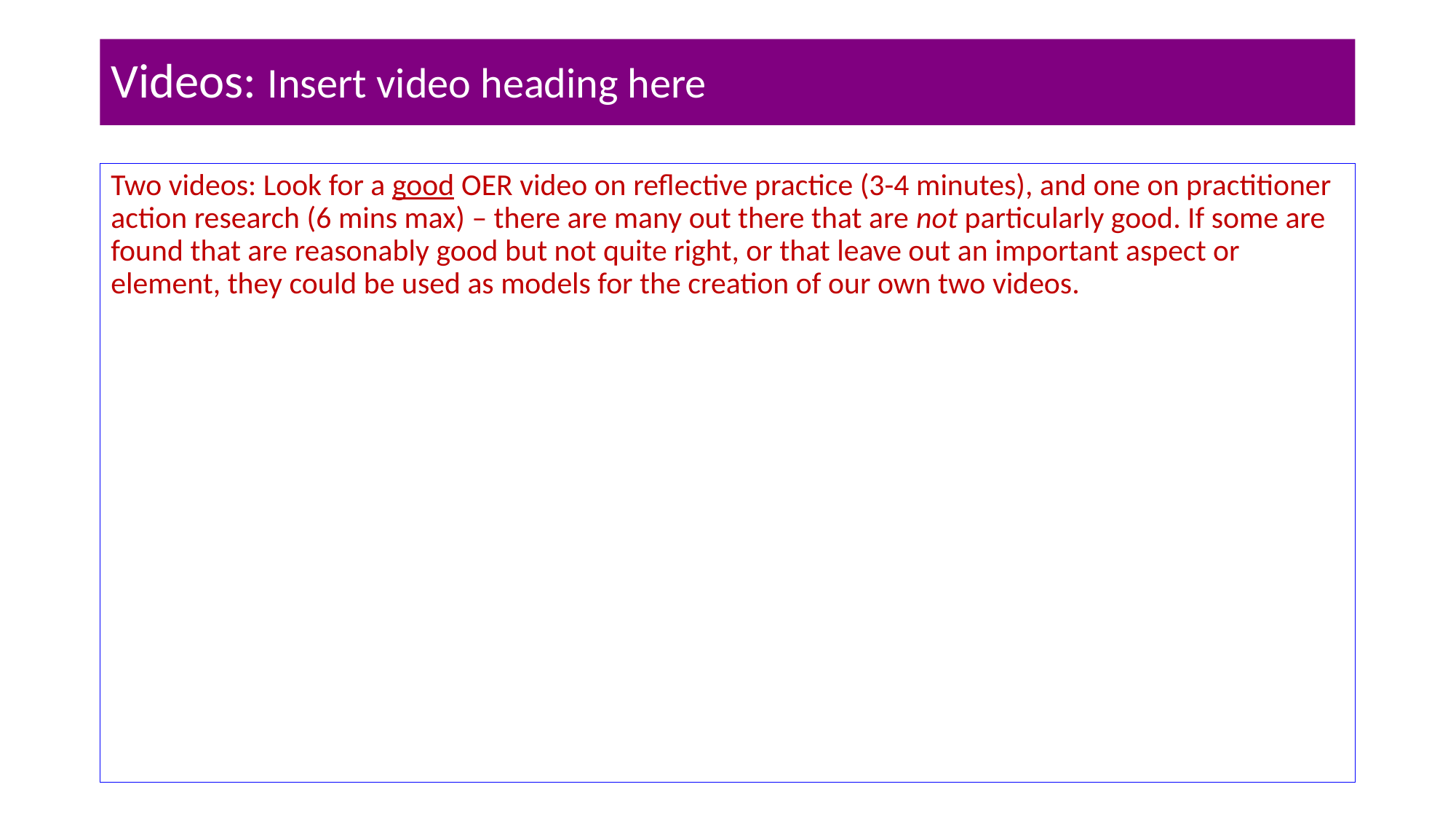

# Videos: Insert video heading here
Two videos: Look for a good OER video on reflective practice (3-4 minutes), and one on practitioner action research (6 mins max) – there are many out there that are not particularly good. If some are found that are reasonably good but not quite right, or that leave out an important aspect or element, they could be used as models for the creation of our own two videos.